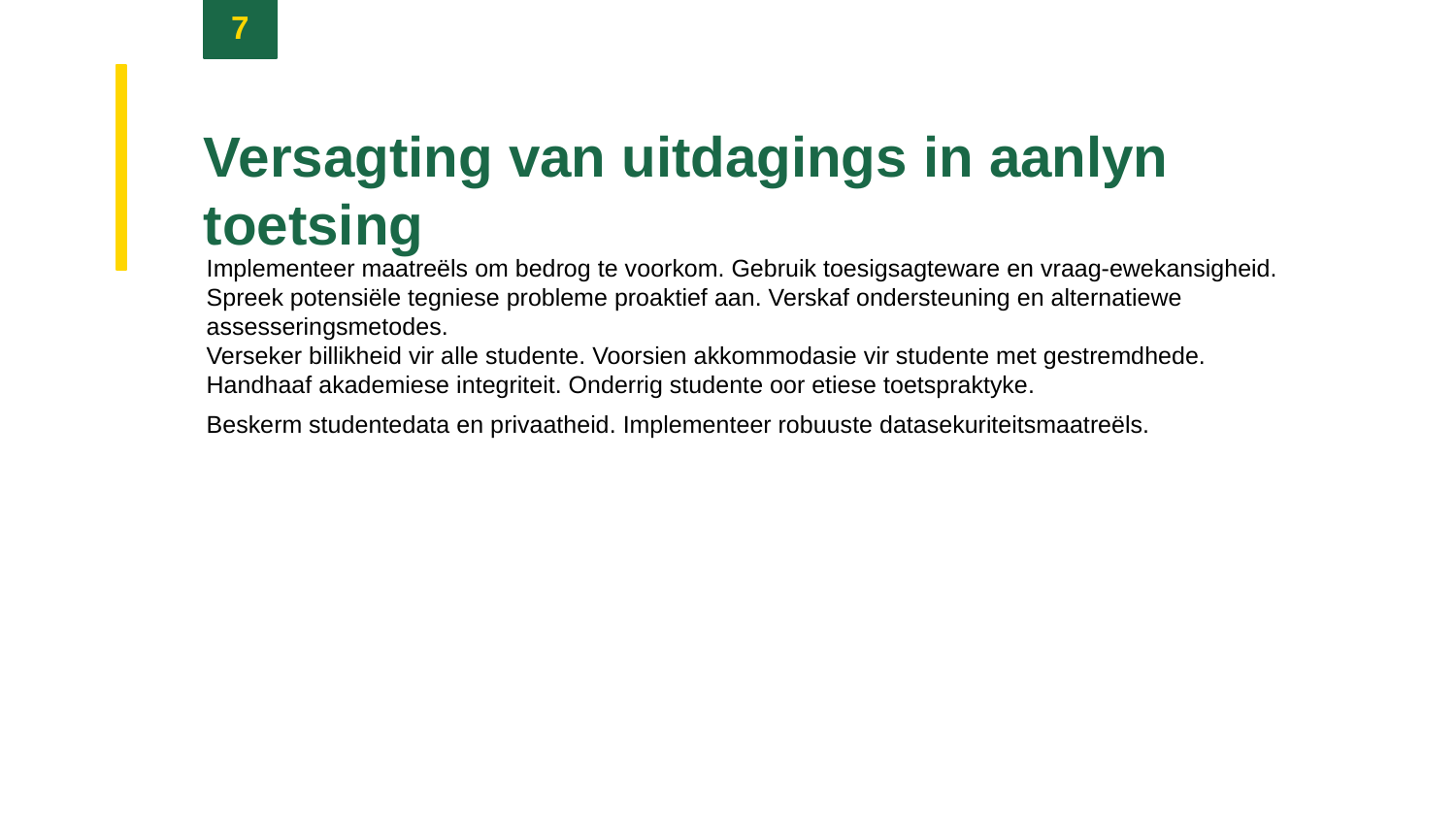

7

Versagting van uitdagings in aanlyn toetsing
Implementeer maatreëls om bedrog te voorkom. Gebruik toesigsagteware en vraag-ewekansigheid.
Spreek potensiële tegniese probleme proaktief aan. Verskaf ondersteuning en alternatiewe assesseringsmetodes.
Verseker billikheid vir alle studente. Voorsien akkommodasie vir studente met gestremdhede.
Handhaaf akademiese integriteit. Onderrig studente oor etiese toetspraktyke.
Beskerm studentedata en privaatheid. Implementeer robuuste datasekuriteitsmaatreëls.